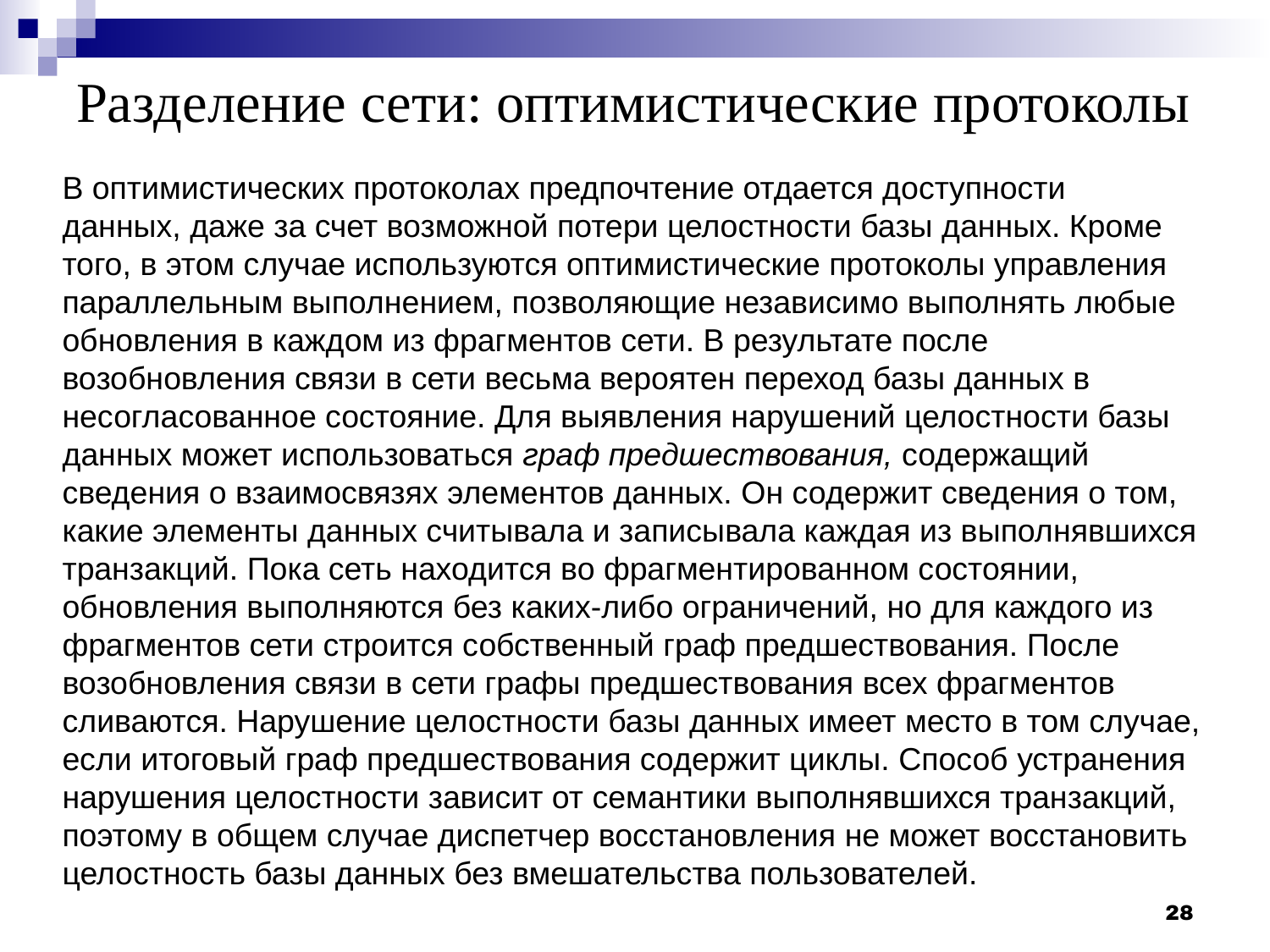

# Разделение сети: оптимистические протоколы
В оптимистических протоколах предпочтение отдается доступности
данных, даже за счет возможной потери целостности базы данных. Кроме того, в этом случае используются оптимистические протоколы управления параллельным выполнением, позволяющие независимо выполнять любые обновления в каждом из фрагментов сети. В результате после возобновления связи в сети весьма вероятен переход базы данных в несогласованное состояние. Для выявления нарушений целостности базы данных может использоваться граф предшествования, содержащий сведения о взаимосвязях элементов данных. Он содержит сведения о том, какие элементы данных считывала и записывала каждая из выполнявшихся транзакций. Пока сеть находится во фрагментированном состоянии, обновления выполняются без каких-либо ограничений, но для каждого из фрагментов сети строится собственный граф предшествования. После возобновления связи в сети графы предшествования всех фрагментов
сливаются. Нарушение целостности базы данных имеет место в том случае, если итоговый граф предшествования содержит циклы. Способ устранения нарушения целостности зависит от семантики выполнявшихся транзакций, поэтому в общем случае диспетчер восстановления не может восстановить целостность базы данных без вмешательства пользователей.

28